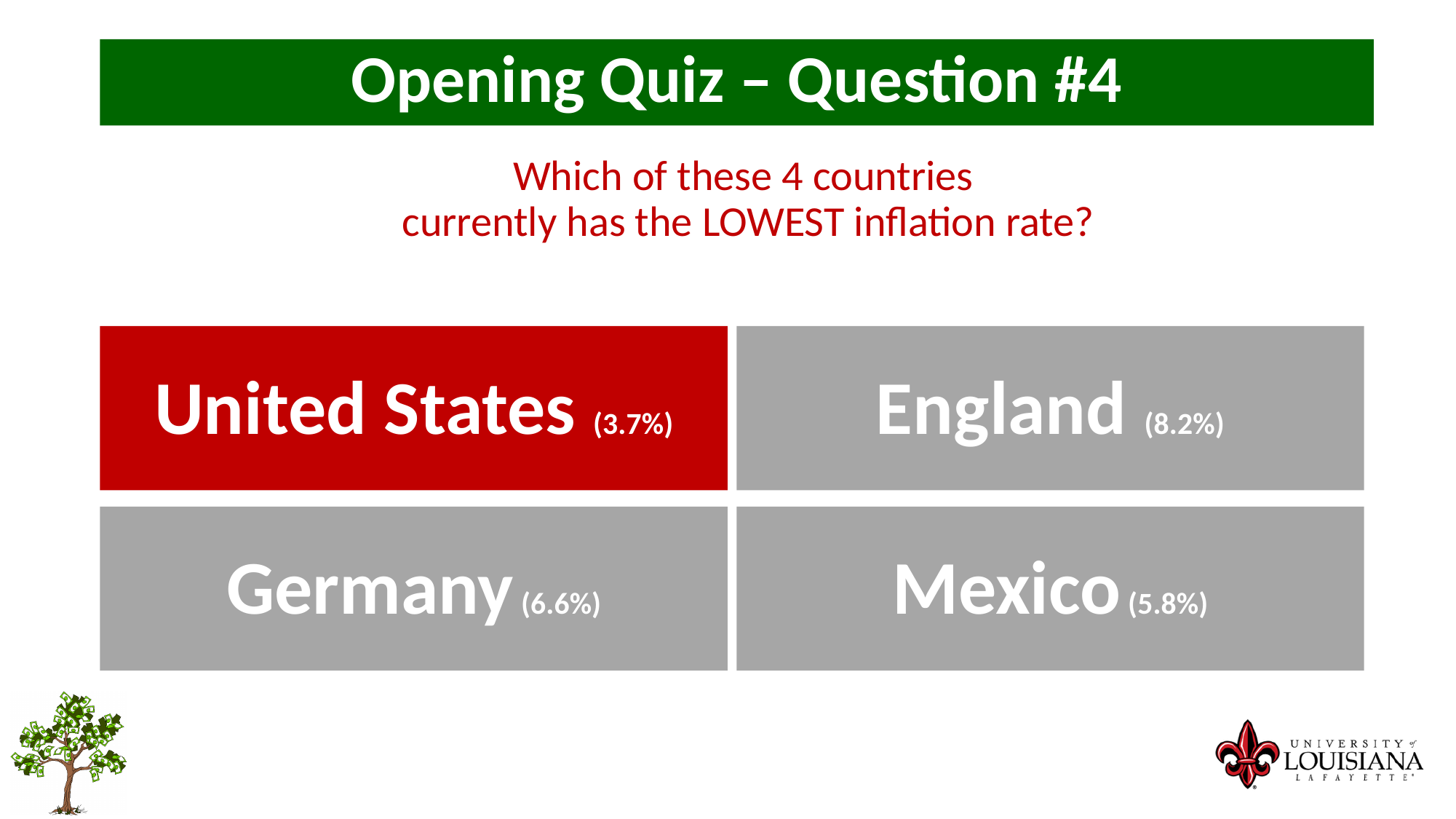

Opening Quiz – Question #4
Which of these 4 countries
currently has the LOWEST inflation rate?

United States (3.7%)

England (8.2%)

Germany (6.6%)

Mexico (5.8%)